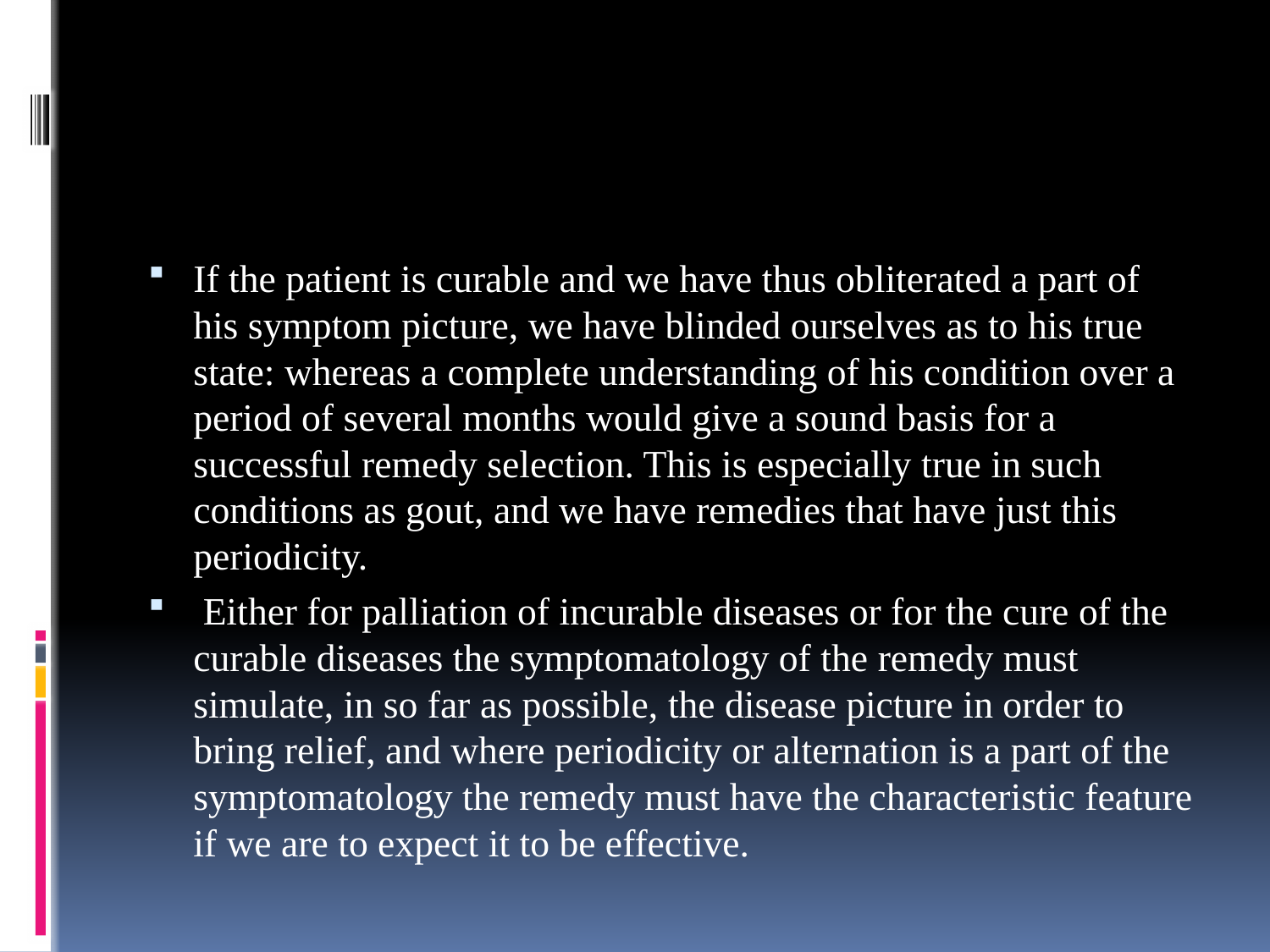

#
If the patient is curable and we have thus obliterated a part of his symptom picture, we have blinded ourselves as to his true state: whereas a complete understanding of his condition over a period of several months would give a sound basis for a successful remedy selection. This is especially true in such conditions as gout, and we have remedies that have just this periodicity.
 Either for palliation of incurable diseases or for the cure of the curable diseases the symptomatology of the remedy must simulate, in so far as possible, the disease picture in order to bring relief, and where periodicity or alternation is a part of the symptomatology the remedy must have the characteristic feature if we are to expect it to be effective.